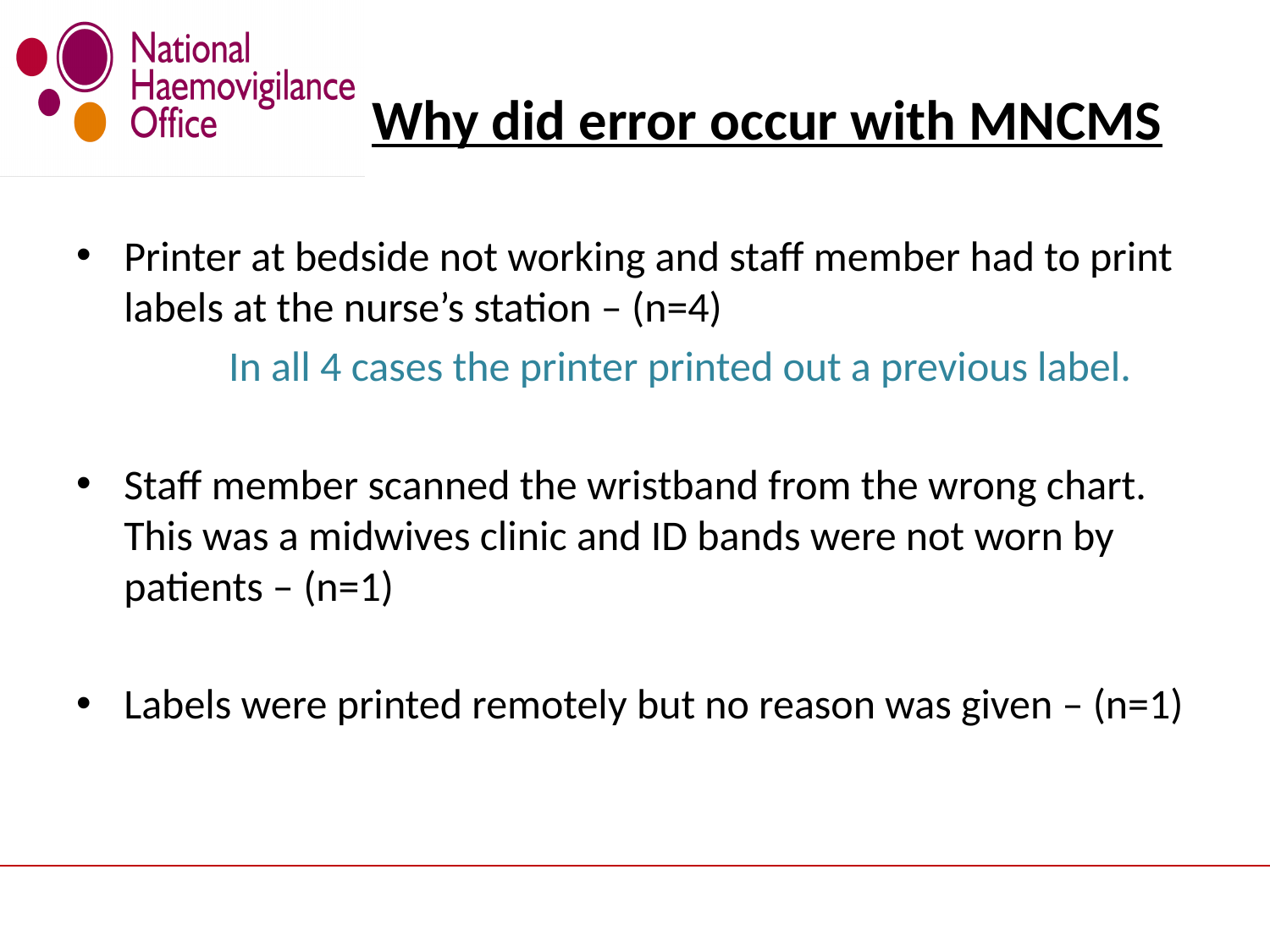

# Why did error occur with MNCMS
Printer at bedside not working and staff member had to print labels at the nurse’s station – (n=4)
                In all 4 cases the printer printed out a previous label.

Staff member scanned the wristband from the wrong chart. This was a midwives clinic and ID bands were not worn by patients – (n=1)

Labels were printed remotely but no reason was given – (n=1)